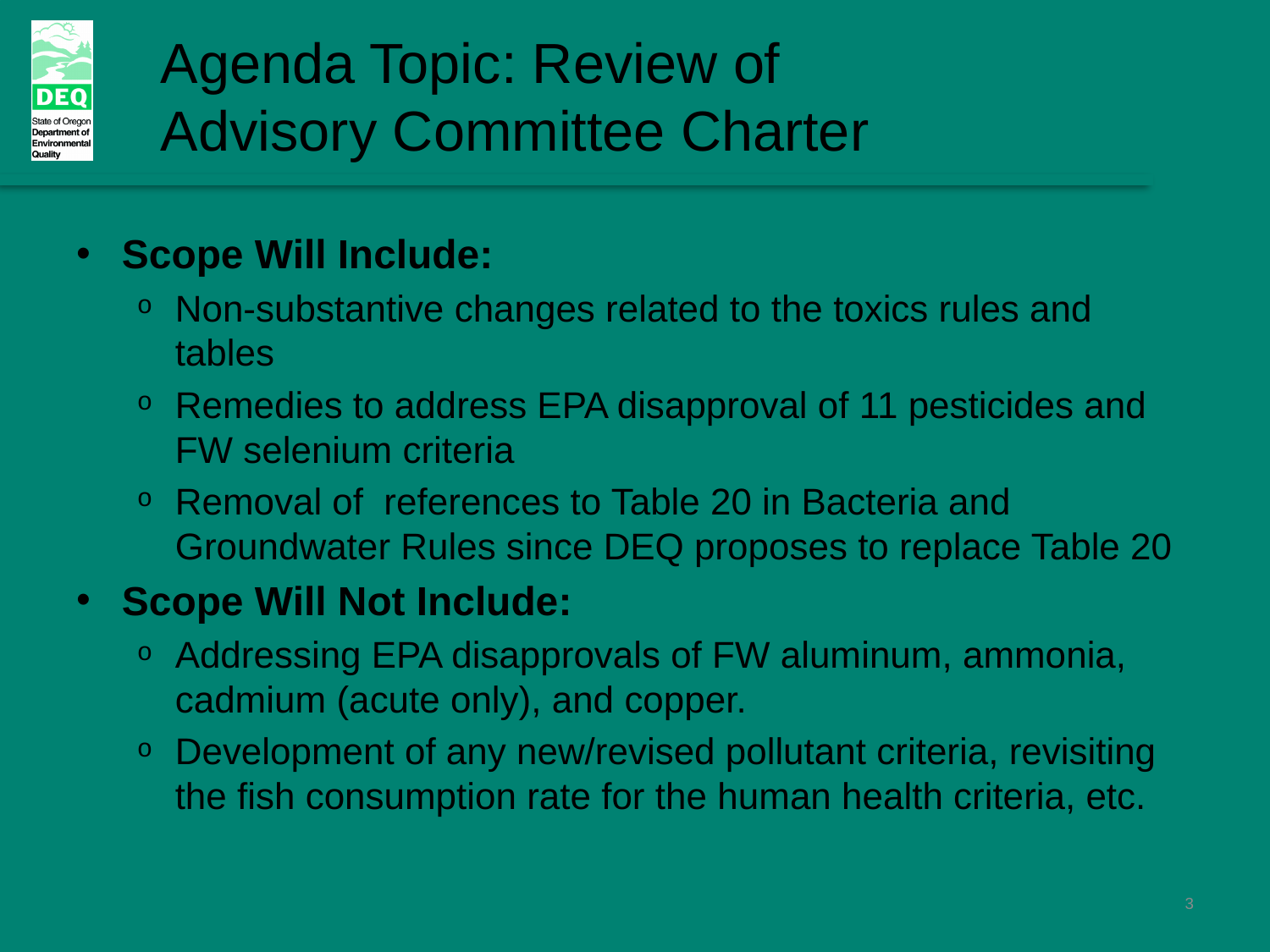

Agenda Topic: Review of Advisory Committee Charter
Scope Will Include:
Non-substantive changes related to the toxics rules and tables
Remedies to address EPA disapproval of 11 pesticides and FW selenium criteria
Removal of  references to Table 20 in Bacteria and Groundwater Rules since DEQ proposes to replace Table 20
Scope Will Not Include:
Addressing EPA disapprovals of FW aluminum, ammonia, cadmium (acute only), and copper.
Development of any new/revised pollutant criteria, revisiting the fish consumption rate for the human health criteria, etc.

3